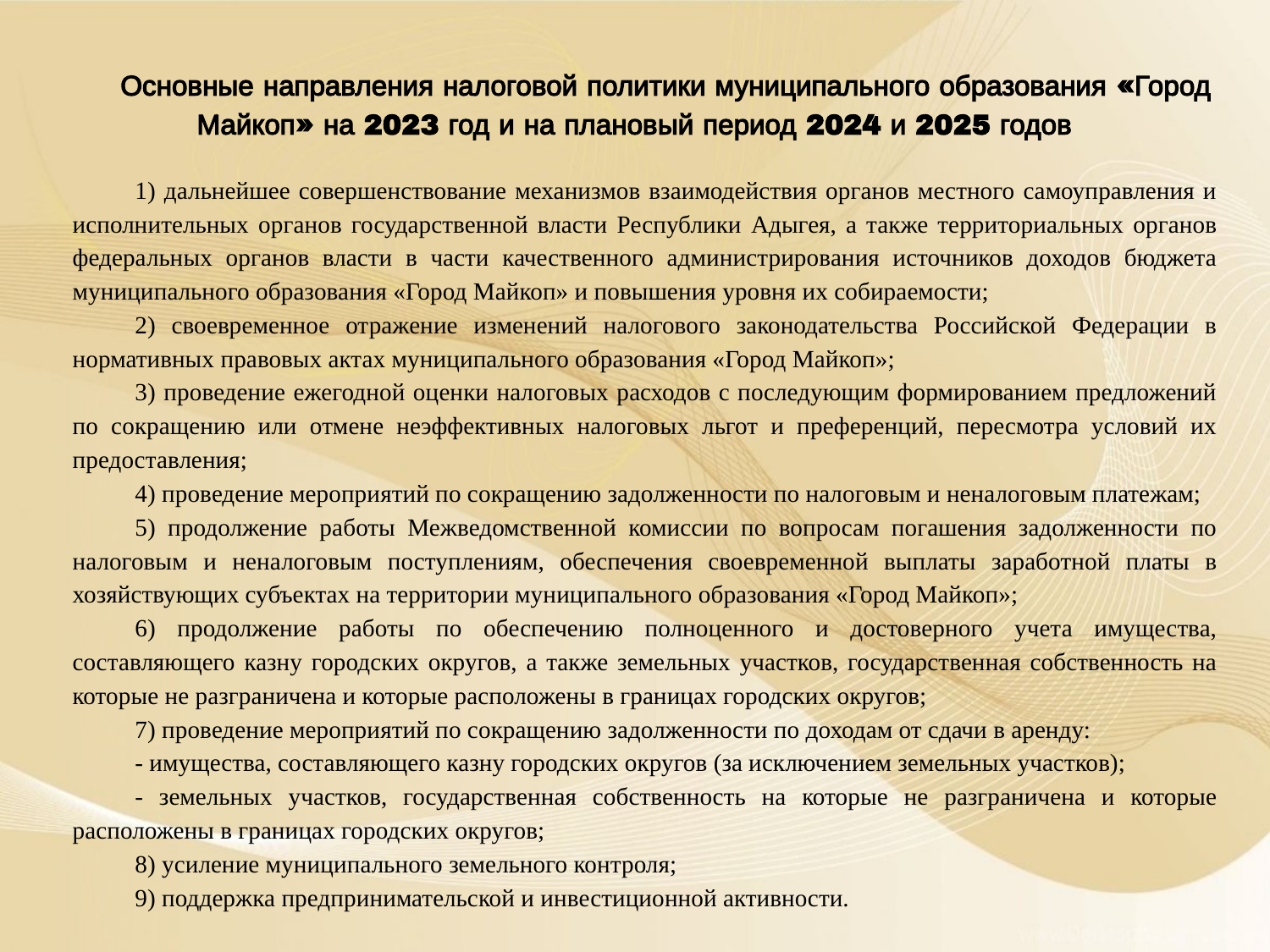

Основные направления налоговой политики муниципального образования «Город Майкоп» на 2023 год и на плановый период 2024 и 2025 годов
1) дальнейшее совершенствование механизмов взаимодействия органов местного самоуправления и исполнительных органов государственной власти Республики Адыгея, а также территориальных органов федеральных органов власти в части качественного администрирования источников доходов бюджета муниципального образования «Город Майкоп» и повышения уровня их собираемости;
2) своевременное отражение изменений налогового законодательства Российской Федерации в нормативных правовых актах муниципального образования «Город Майкоп»;
3) проведение ежегодной оценки налоговых расходов с последующим формированием предложений по сокращению или отмене неэффективных налоговых льгот и преференций, пересмотра условий их предоставления;
4) проведение мероприятий по сокращению задолженности по налоговым и неналоговым платежам;
5) продолжение работы Межведомственной комиссии по вопросам погашения задолженности по налоговым и неналоговым поступлениям, обеспечения своевременной выплаты заработной платы в хозяйствующих субъектах на территории муниципального образования «Город Майкоп»;
6) продолжение работы по обеспечению полноценного и достоверного учета имущества, составляющего казну городских округов, а также земельных участков, государственная собственность на которые не разграничена и которые расположены в границах городских округов;
7) проведение мероприятий по сокращению задолженности по доходам от сдачи в аренду:
- имущества, составляющего казну городских округов (за исключением земельных участков);
- земельных участков, государственная собственность на которые не разграничена и которые расположены в границах городских округов;
8) усиление муниципального земельного контроля;
9) поддержка предпринимательской и инвестиционной активности.